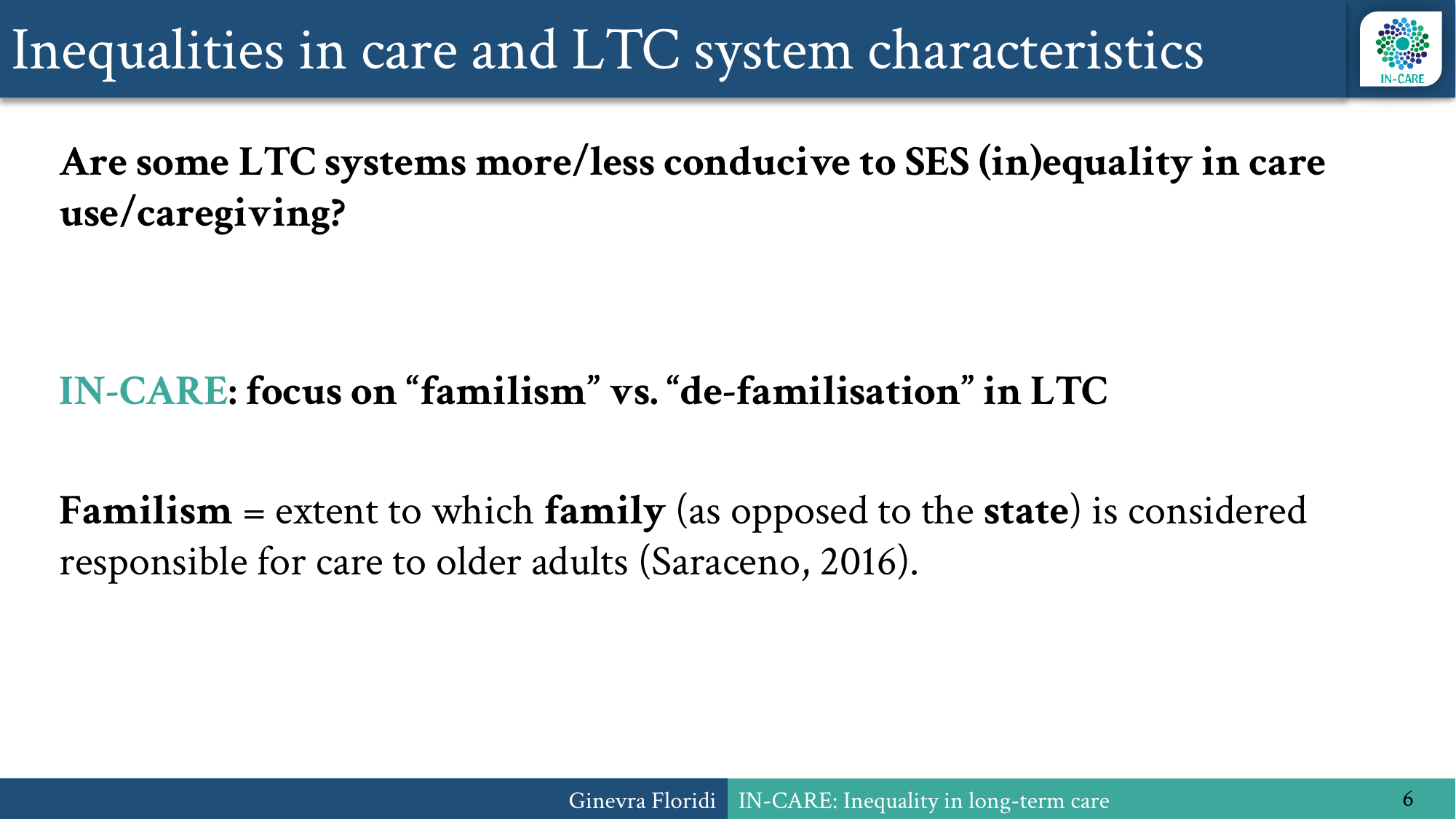

# Inequalities in care and LTC system characteristics
Are some LTC systems more/less conducive to SES (in)equality in care use/caregiving?

IN-CARE: focus on “familism” vs. “de-familisation” in LTC

Familism = extent to which family (as opposed to the state) is considered responsible for care to older adults (Saraceno, 2016).

6
Ginevra Floridi